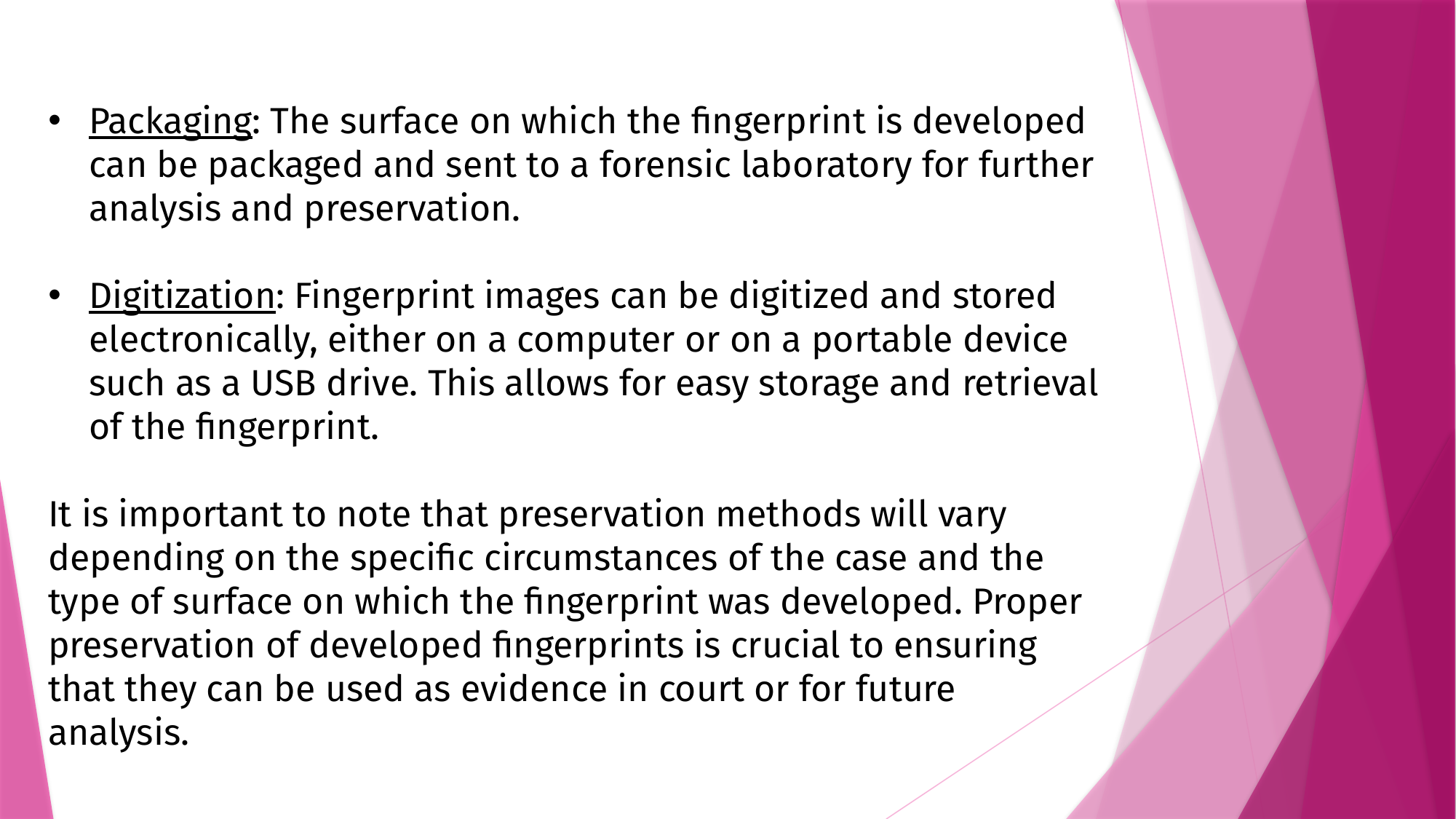

Packaging: The surface on which the fingerprint is developed can be packaged and sent to a forensic laboratory for further analysis and preservation.

Digitization: Fingerprint images can be digitized and stored electronically, either on a computer or on a portable device such as a USB drive. This allows for easy storage and retrieval of the fingerprint.

It is important to note that preservation methods will vary depending on the specific circumstances of the case and the type of surface on which the fingerprint was developed. Proper preservation of developed fingerprints is crucial to ensuring that they can be used as evidence in court or for future analysis.